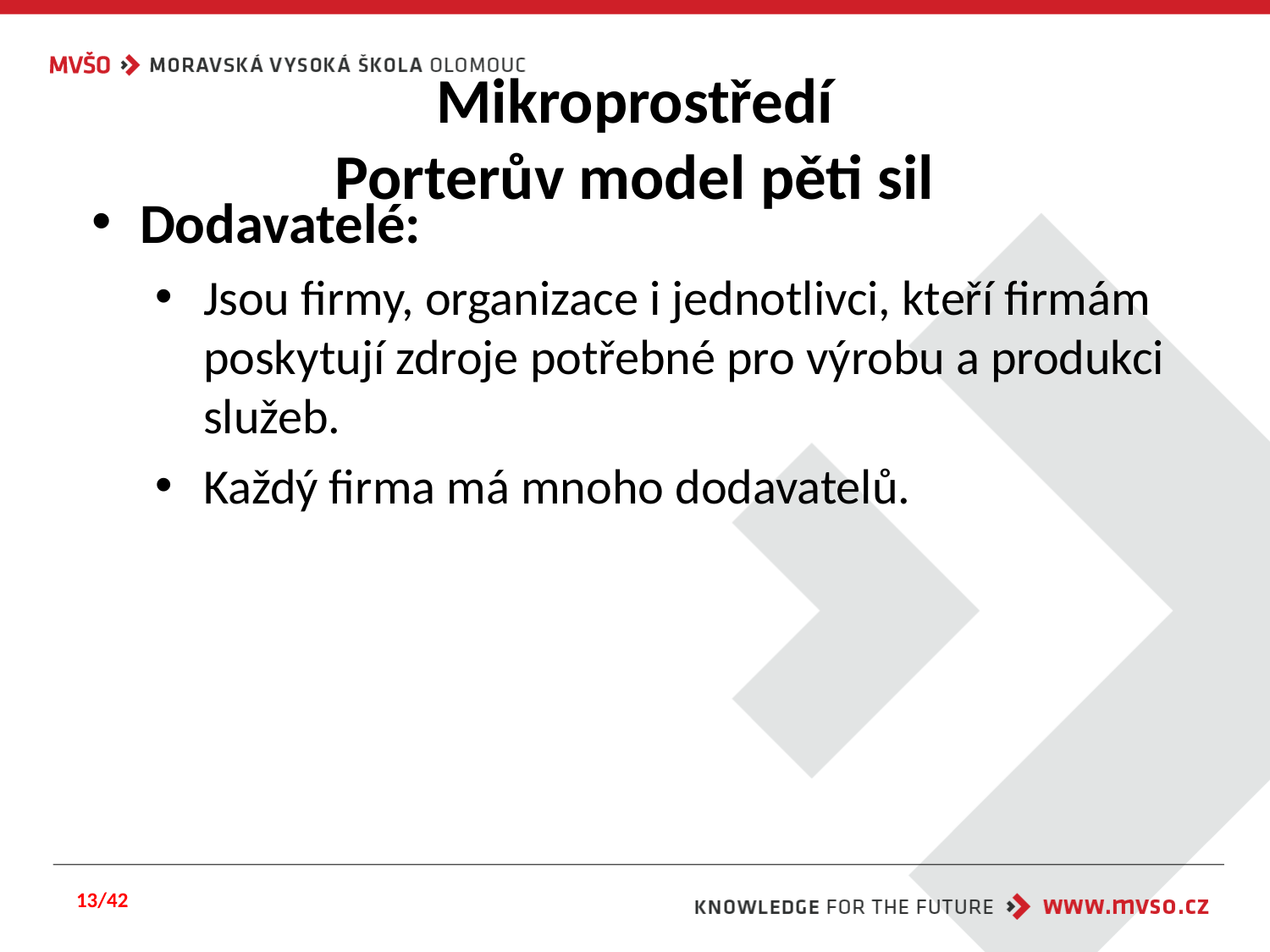

#
Mikroprostředí
Porterův model pěti sil
Dodavatelé:
Jsou firmy, organizace i jednotlivci, kteří firmám poskytují zdroje potřebné pro výrobu a produkci služeb.
Každý firma má mnoho dodavatelů.

13/42